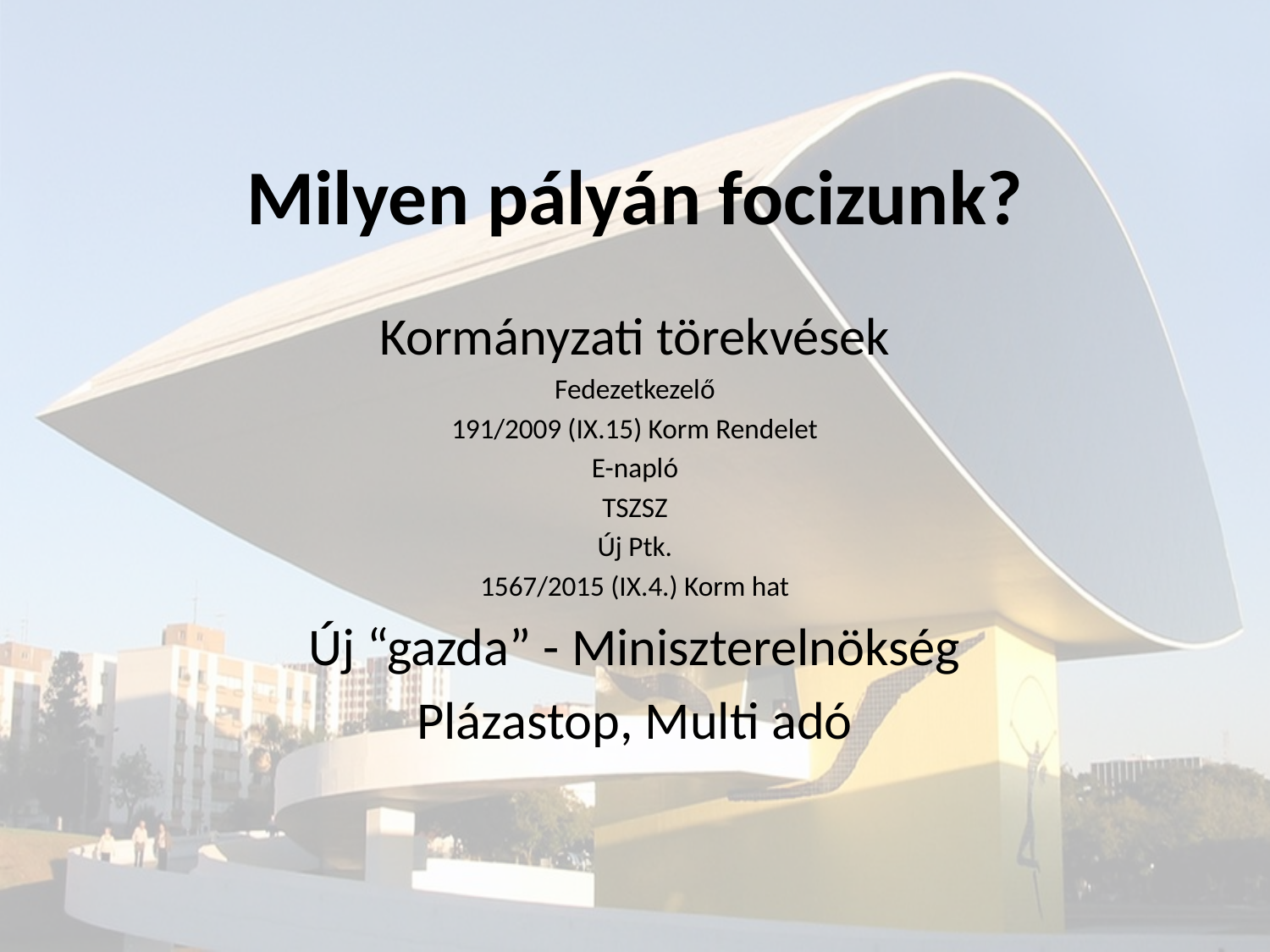

# Milyen pályán focizunk?
Kormányzati törekvések
Fedezetkezelő
191/2009 (IX.15) Korm Rendelet
E-napló
TSZSZ
Új Ptk.
1567/2015 (IX.4.) Korm hat
Új “gazda” - Miniszterelnökség
Plázastop, Multi adó